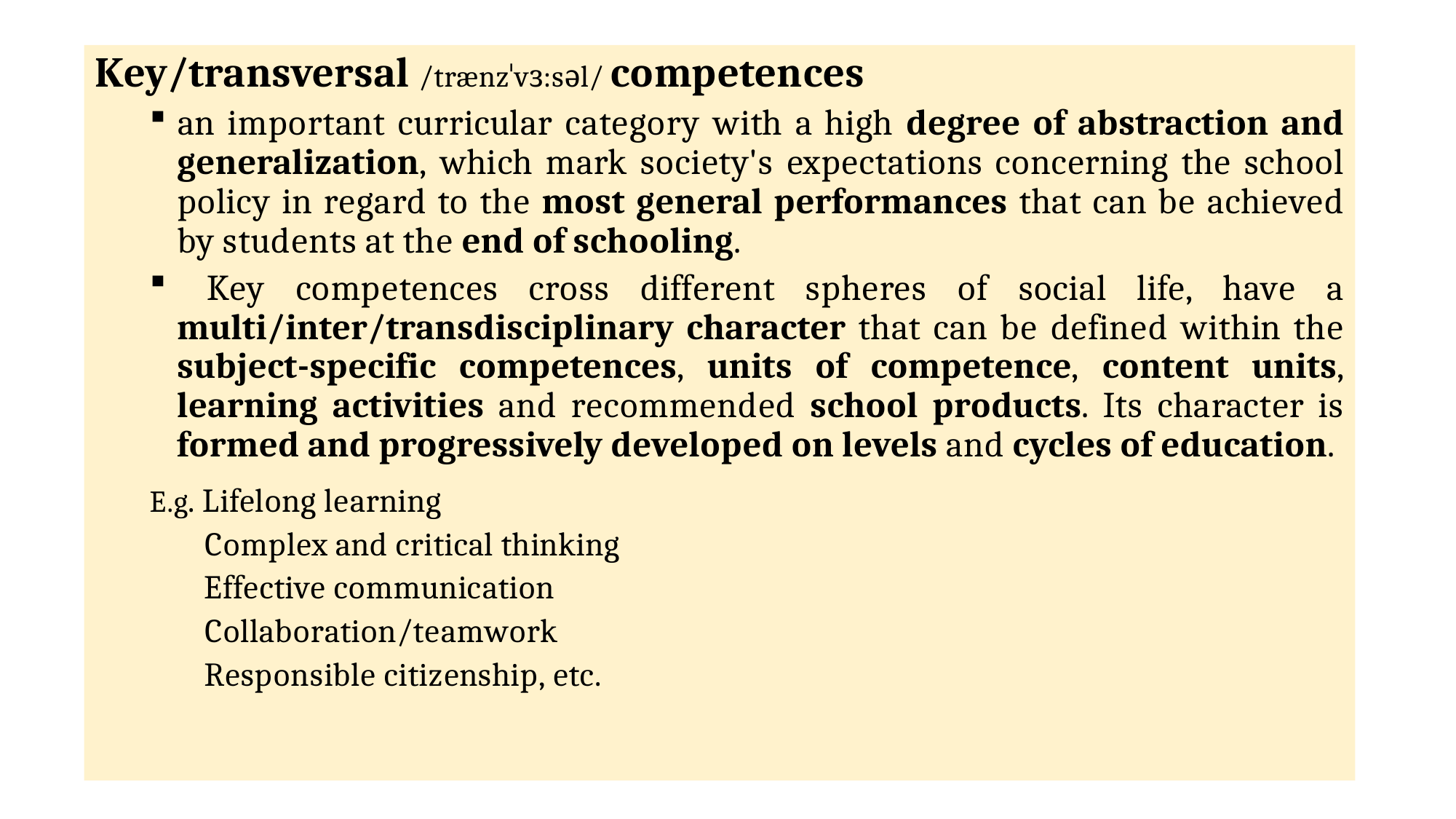

Key/transversal /trænzˈvɜ:səl/ competences
an important curricular category with a high degree of abstraction and generalization, which mark society's expectations concerning the school policy in regard to the most general performances that can be achieved by students at the end of schooling.
 Key competences cross different spheres of social life, have a multi/inter/transdisciplinary character that can be defined within the subject-specific competences, units of competence, content units, learning activities and recommended school products. Its character is formed and progressively developed on levels and cycles of education.
E.g. Lifelong learning
Complex and critical thinking
Effective communication
Collaboration/teamwork
Responsible citizenship, etc.